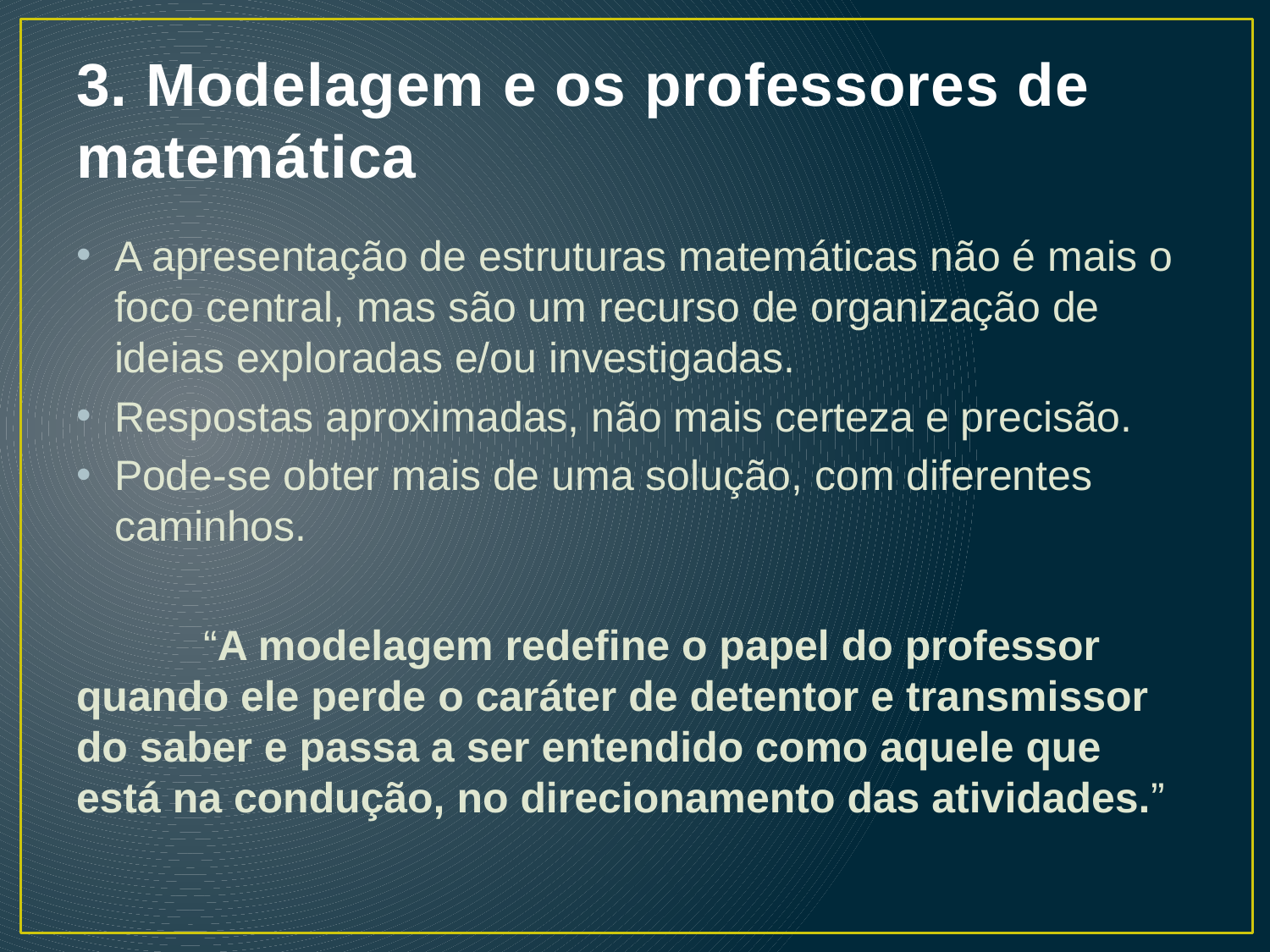

# 3. Modelagem e os professores de matemática
A apresentação de estruturas matemáticas não é mais o foco central, mas são um recurso de organização de ideias exploradas e/ou investigadas.
Respostas aproximadas, não mais certeza e precisão.
Pode-se obter mais de uma solução, com diferentes caminhos.

	“A modelagem redefine o papel do professor quando ele perde o caráter de detentor e transmissor do saber e passa a ser entendido como aquele que está na condução, no direcionamento das atividades.”